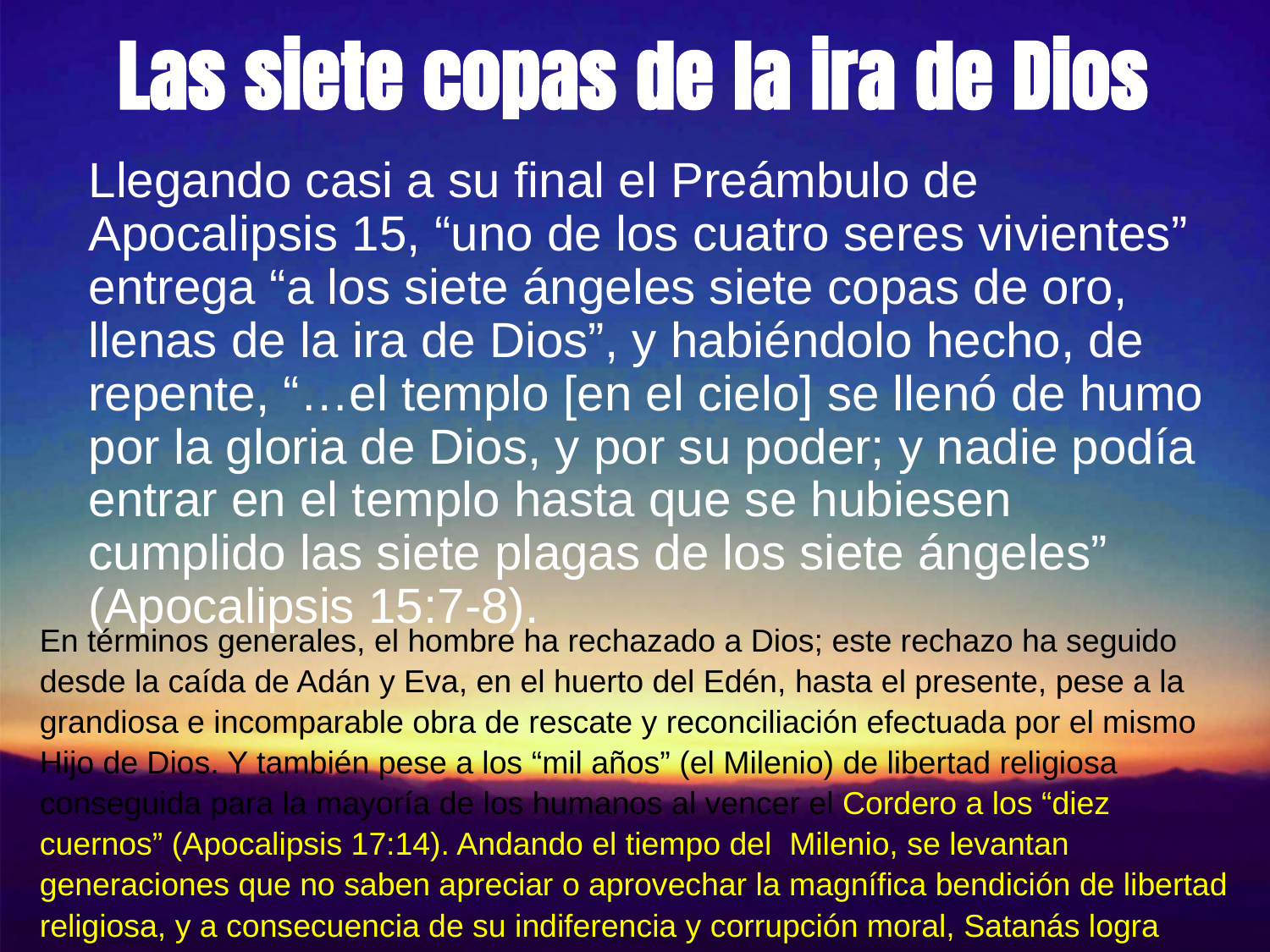

# Las siete copas de la ira de Dios
Llegando casi a su final el Preámbulo de Apocalipsis 15, “uno de los cuatro seres vivientes” entrega “a los siete ángeles siete copas de oro, llenas de la ira de Dios”, y habiéndolo hecho, de repente, “…el templo [en el cielo] se llenó de humo por la gloria de Dios, y por su poder; y nadie podía entrar en el templo hasta que se hubiesen cumplido las siete plagas de los siete ángeles” (Apocalipsis 15:7-8).
En términos generales, el hombre ha rechazado a Dios; este rechazo ha seguido desde la caída de Adán y Eva, en el huerto del Edén, hasta el presente, pese a la grandiosa e incomparable obra de rescate y reconciliación efectuada por el mismo Hijo de Dios. Y también pese a los “mil años” (el Milenio) de libertad religiosa conseguida para la mayoría de los humanos al vencer el Cordero a los “diez cuernos” (Apocalipsis 17:14). Andando el tiempo del  Milenio, se levantan generaciones que no saben apreciar o aprovechar la magnífica bendición de libertad religiosa, y a consecuencia de su indiferencia y corrupción moral, Satanás logra engañar de nuevo a las naciones.